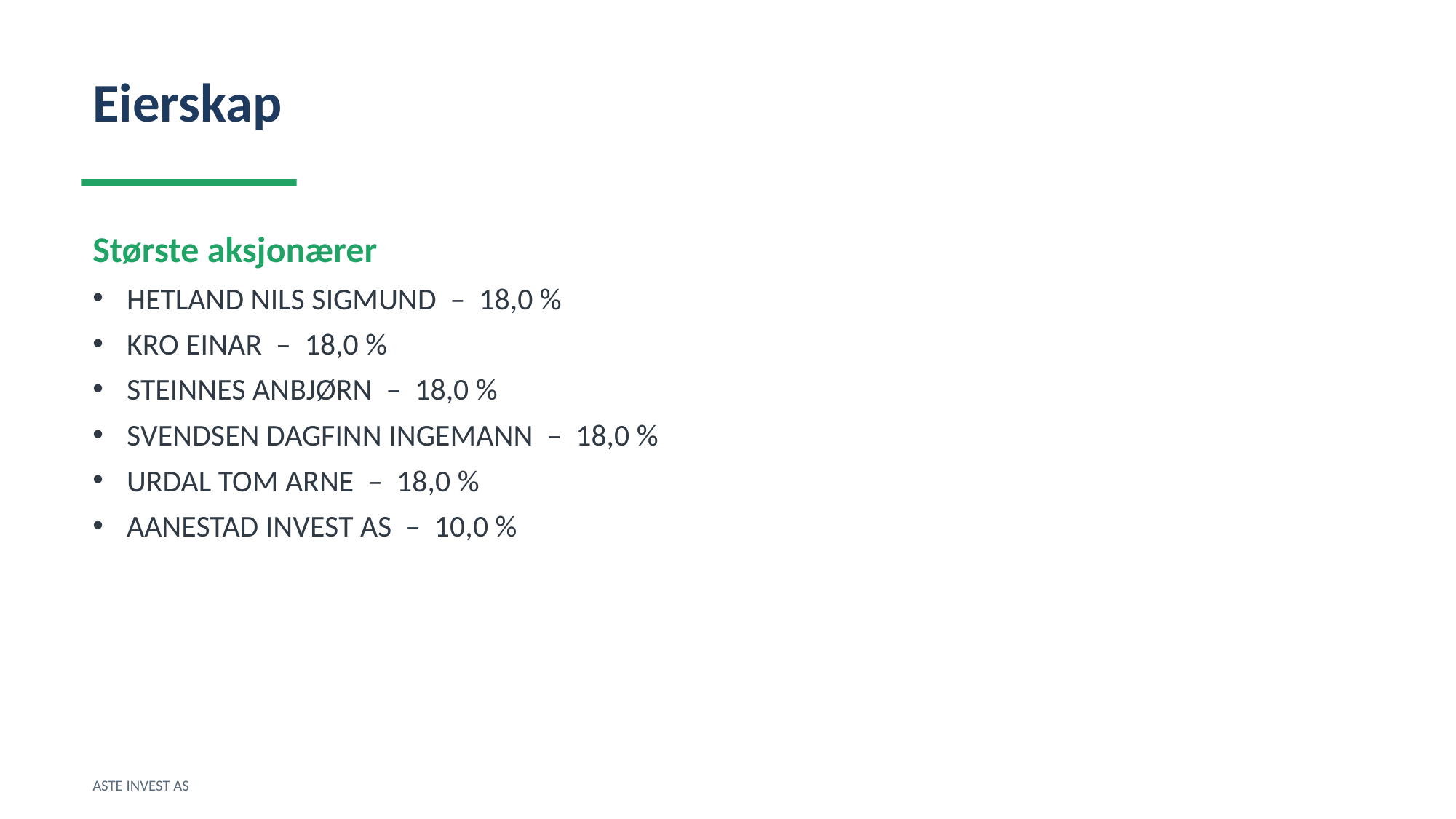

Eierskap

Største aksjonærer
HETLAND NILS SIGMUND  –  18,0 %
KRO EINAR  –  18,0 %
STEINNES ANBJØRN  –  18,0 %
SVENDSEN DAGFINN INGEMANN  –  18,0 %
URDAL TOM ARNE  –  18,0 %
AANESTAD INVEST AS  –  10,0 %
ASTE INVEST AS